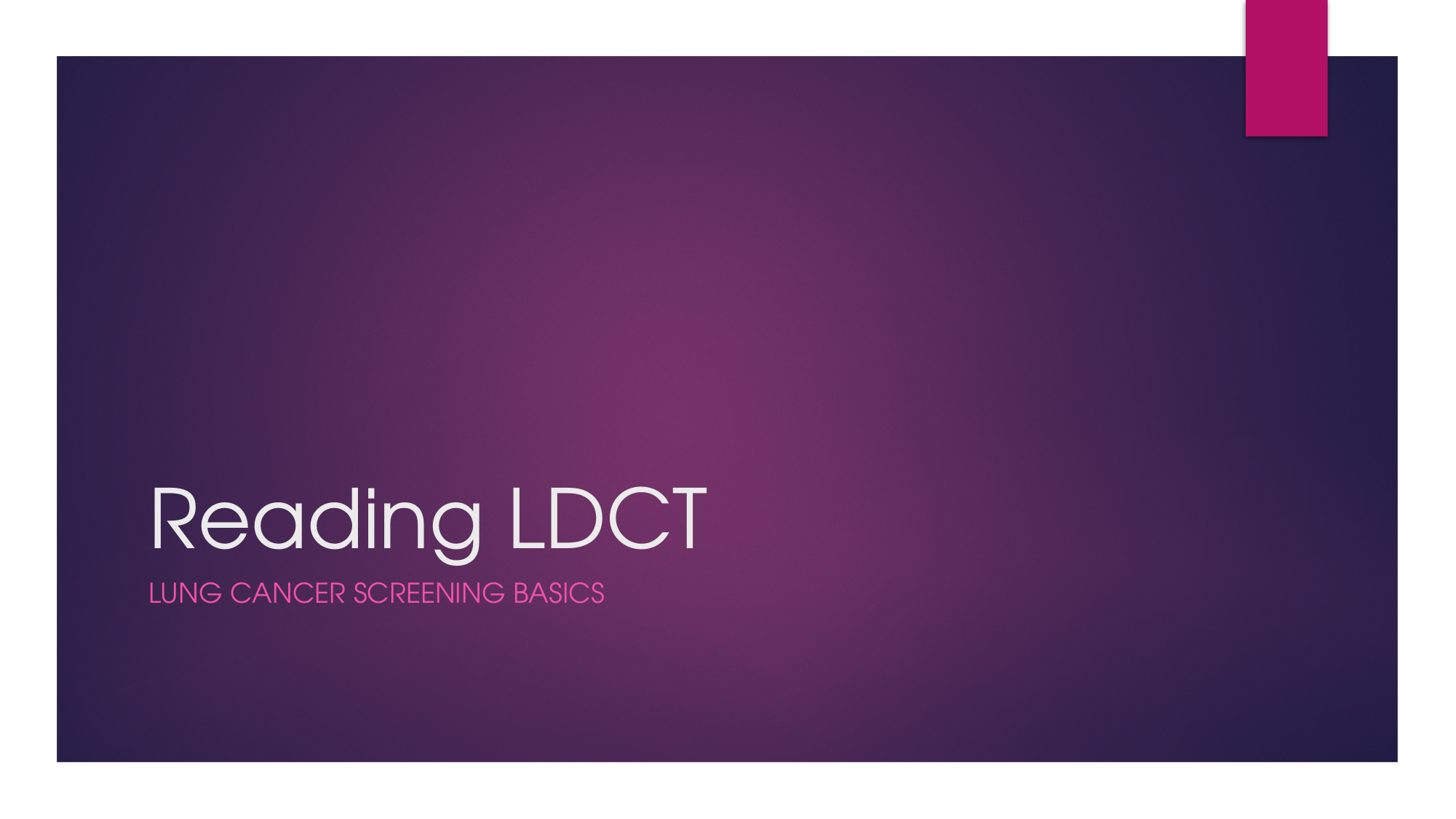

# Reading LDCT
Lung Cancer Screening Basics